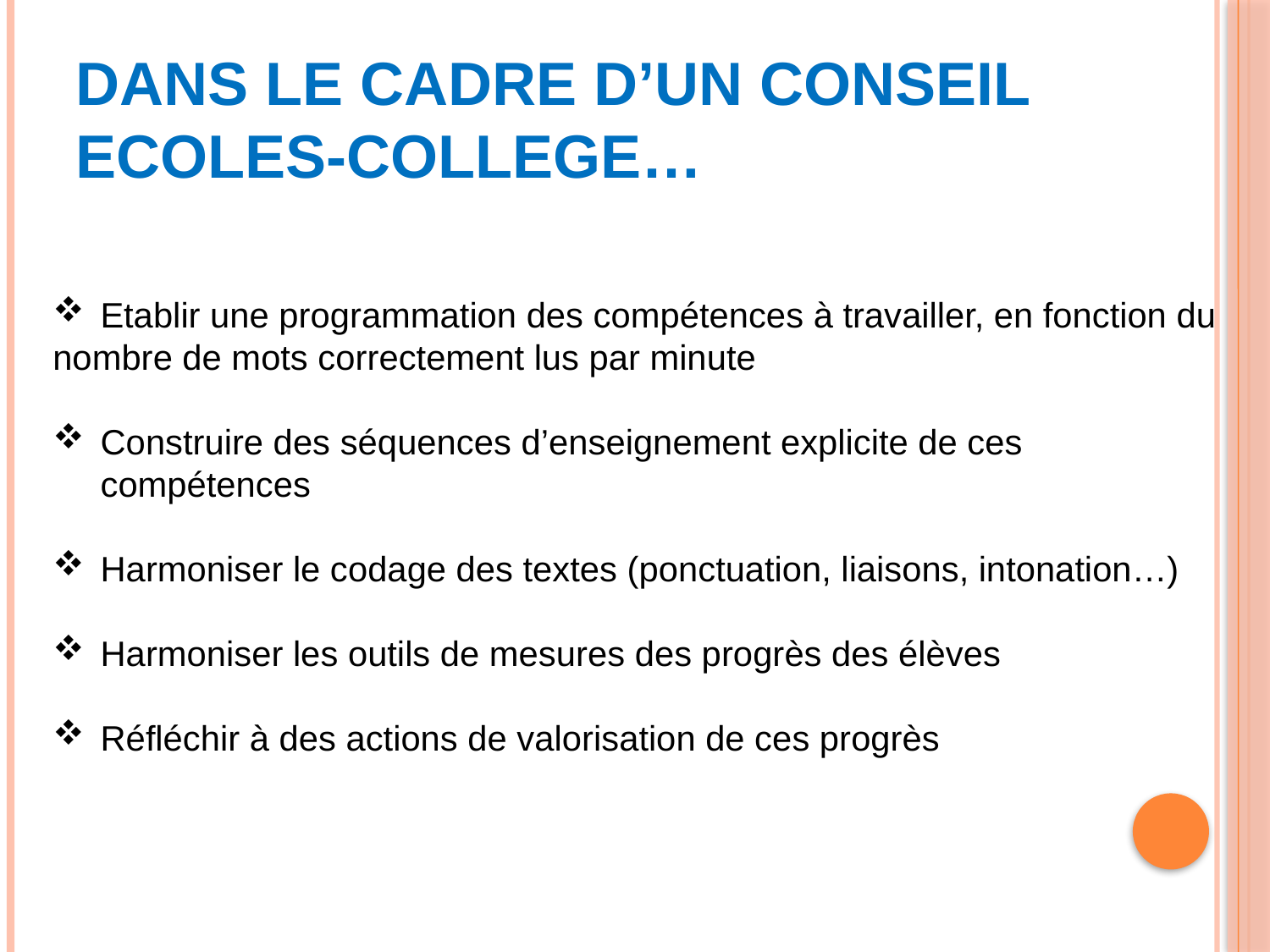

# Dans le cadre d’un Conseil ecoles-college…
Etablir une programmation des compétences à travailler, en fonction du
nombre de mots correctement lus par minute

Construire des séquences d’enseignement explicite de ces compétences

Harmoniser le codage des textes (ponctuation, liaisons, intonation…)

Harmoniser les outils de mesures des progrès des élèves

Réfléchir à des actions de valorisation de ces progrès